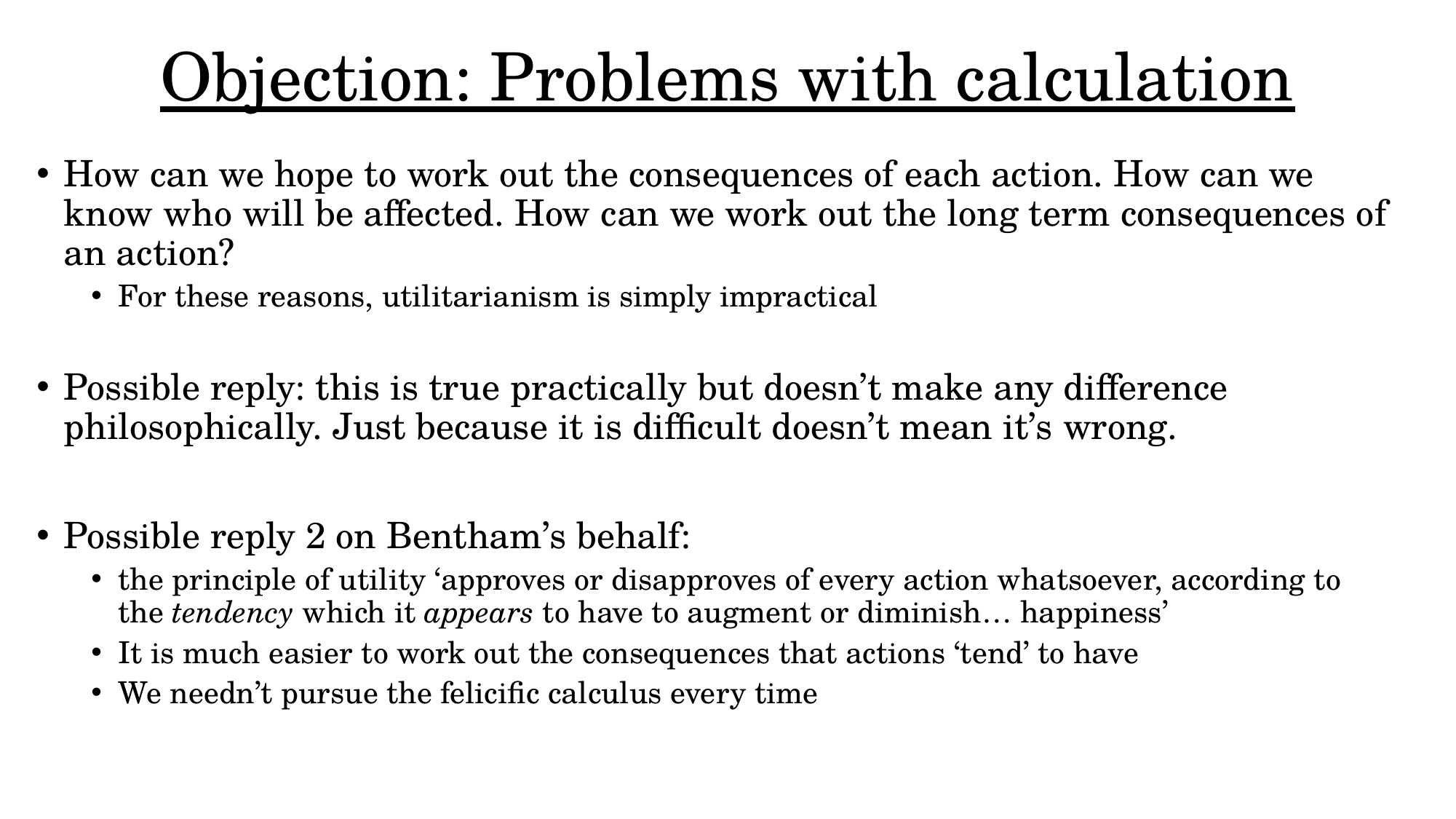

# Objection: Problems with calculation
How can we hope to work out the consequences of each action. How can we know who will be affected. How can we work out the long term consequences of an action?
For these reasons, utilitarianism is simply impractical

Possible reply: this is true practically but doesn’t make any difference philosophically. Just because it is difficult doesn’t mean it’s wrong.

Possible reply 2 on Bentham’s behalf:
the principle of utility ‘approves or disapproves of every action whatsoever, according to the tendency which it appears to have to augment or diminish… happiness’
It is much easier to work out the consequences that actions ‘tend’ to have
We needn’t pursue the felicific calculus every time